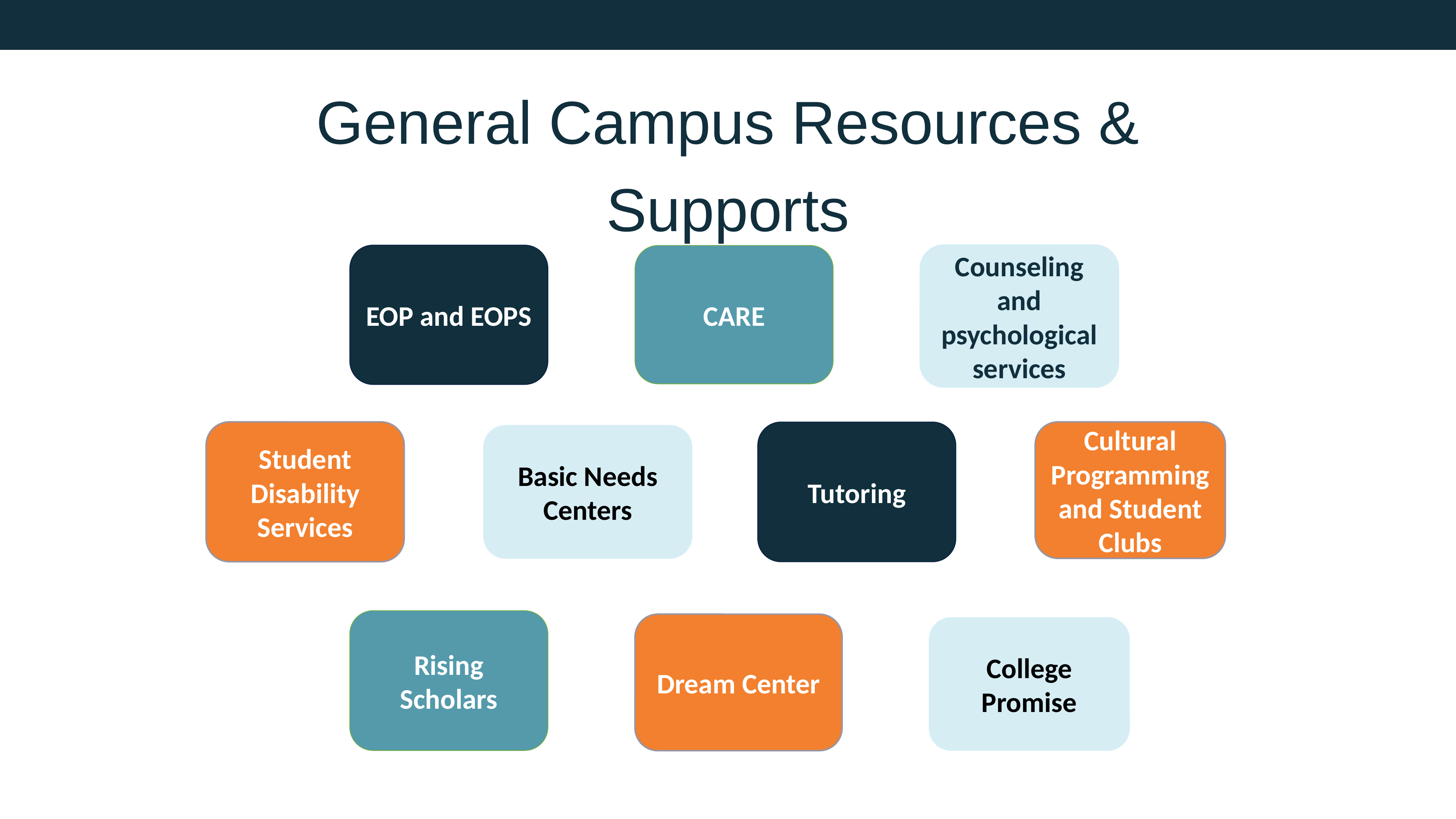

General Campus Resources & Supports
Counseling and psychological services
EOP and EOPS
CARE
Student Disability Services
Cultural Programming and Student Clubs
Tutoring
Basic Needs Centers
Rising Scholars
Dream Center
College Promise